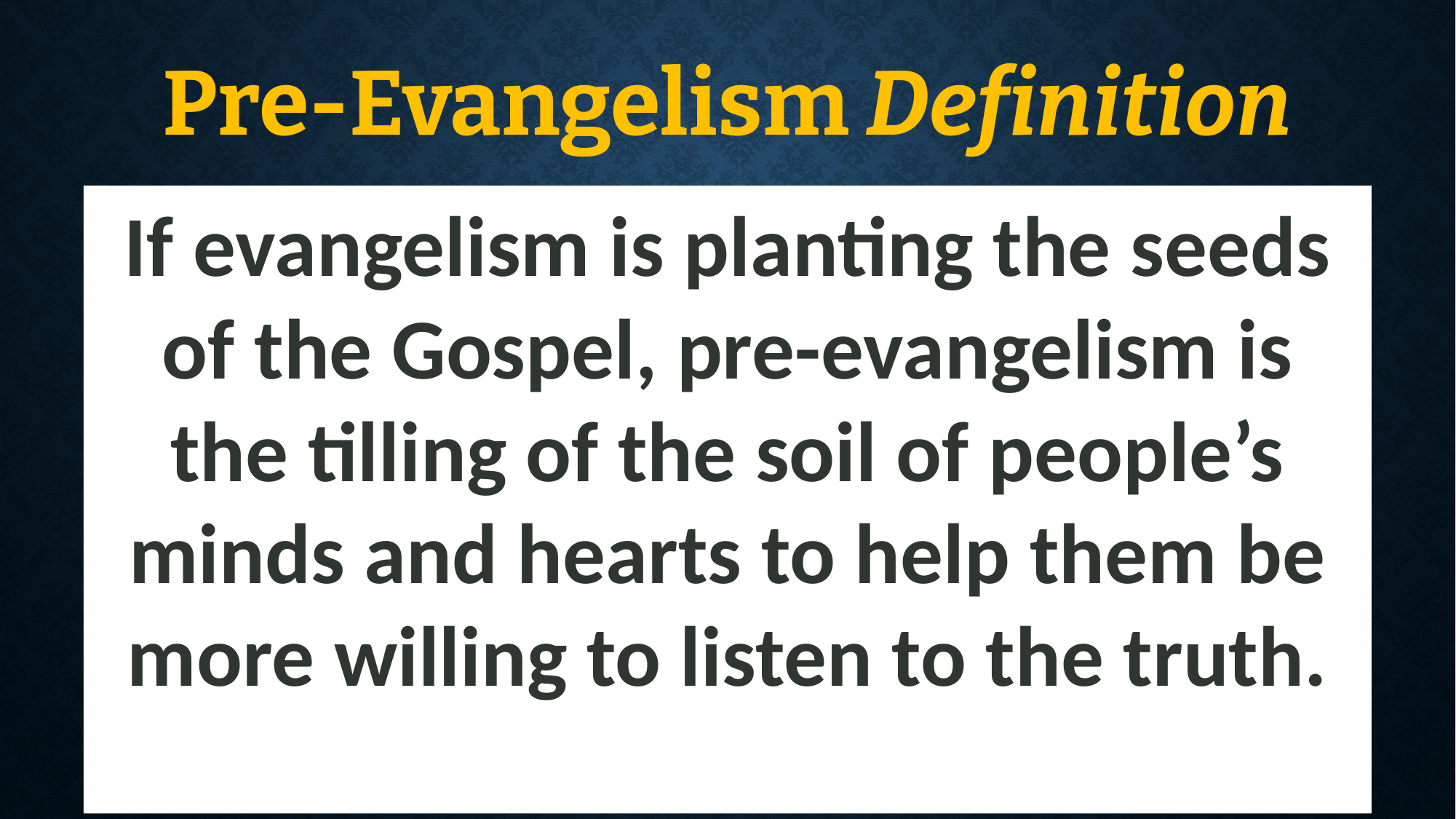

Pre-Evangelism Definition

If evangelism is planting the seeds of the Gospel, pre-evangelism is the tilling of the soil of people’s minds and hearts to help them be more willing to listen to the truth.